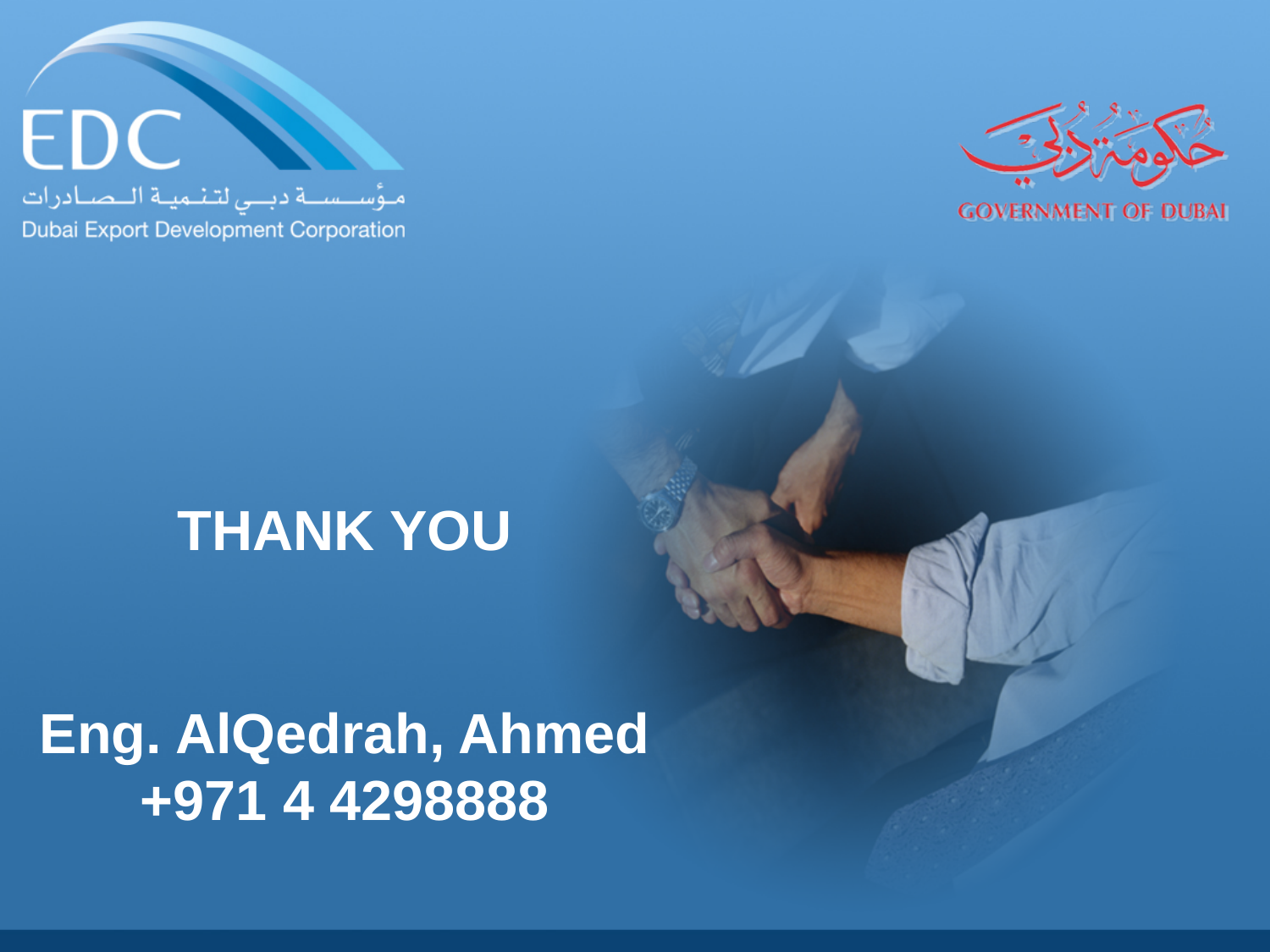

THANK YOU

Eng. AlQedrah, Ahmed
+971 4 4298888